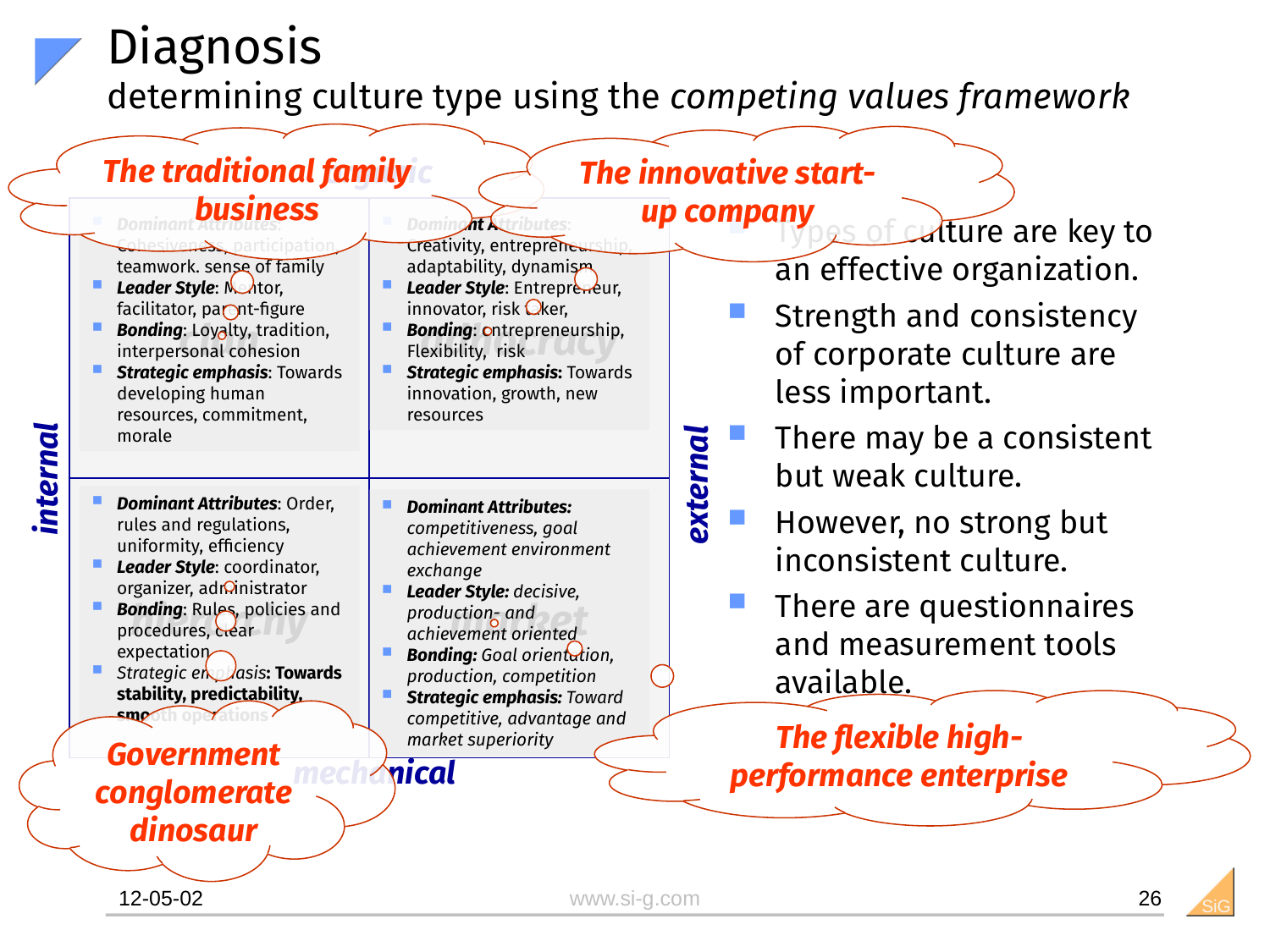

# Diagnosis determining culture type using the competing values framework
The traditional family business
The innovative start-up company
organic
Dominant Attributes: Creativity, entrepreneurship, adaptability, dynamism
Leader Style: Entrepreneur, innovator, risk taker,
Bonding: entrepreneurship, Flexibility,  risk
Strategic emphasis: Towards innovation, growth, new resources
clan
adhocracy
hierarchy
market
Dominant Attributes: Cohesiveness, participation, teamwork. sense of family
Leader Style: Mentor, facilitator, parent-figure
Bonding: Loyalty, tradition, interpersonal cohesion
Strategic emphasis: Towards developing human resources, commitment, morale
internal
external
Dominant Attributes: Order, rules and regulations, uniformity, efficiency
Leader Style: coordinator, organizer, administrator
Bonding: Rules, policies and procedures, clear expectation
Strategic emphasis: Towards stability, predictability, smooth operations
Dominant Attributes: competitiveness, goal achievement environment exchange
Leader Style: decisive, production- and achievement oriented
Bonding: Goal orientation, production, competition
Strategic emphasis: Toward competitive, advantage and market superiority
mechanical

Types of culture are key to an effective organization.
Strength and consistency of corporate culture are less important.
There may be a consistent but weak culture.
However, no strong but inconsistent culture.
There are questionnaires and measurement tools available.
The flexible high-performance enterprise
Government
conglomerate
dinosaur
26
12-05-02
www.si-g.com